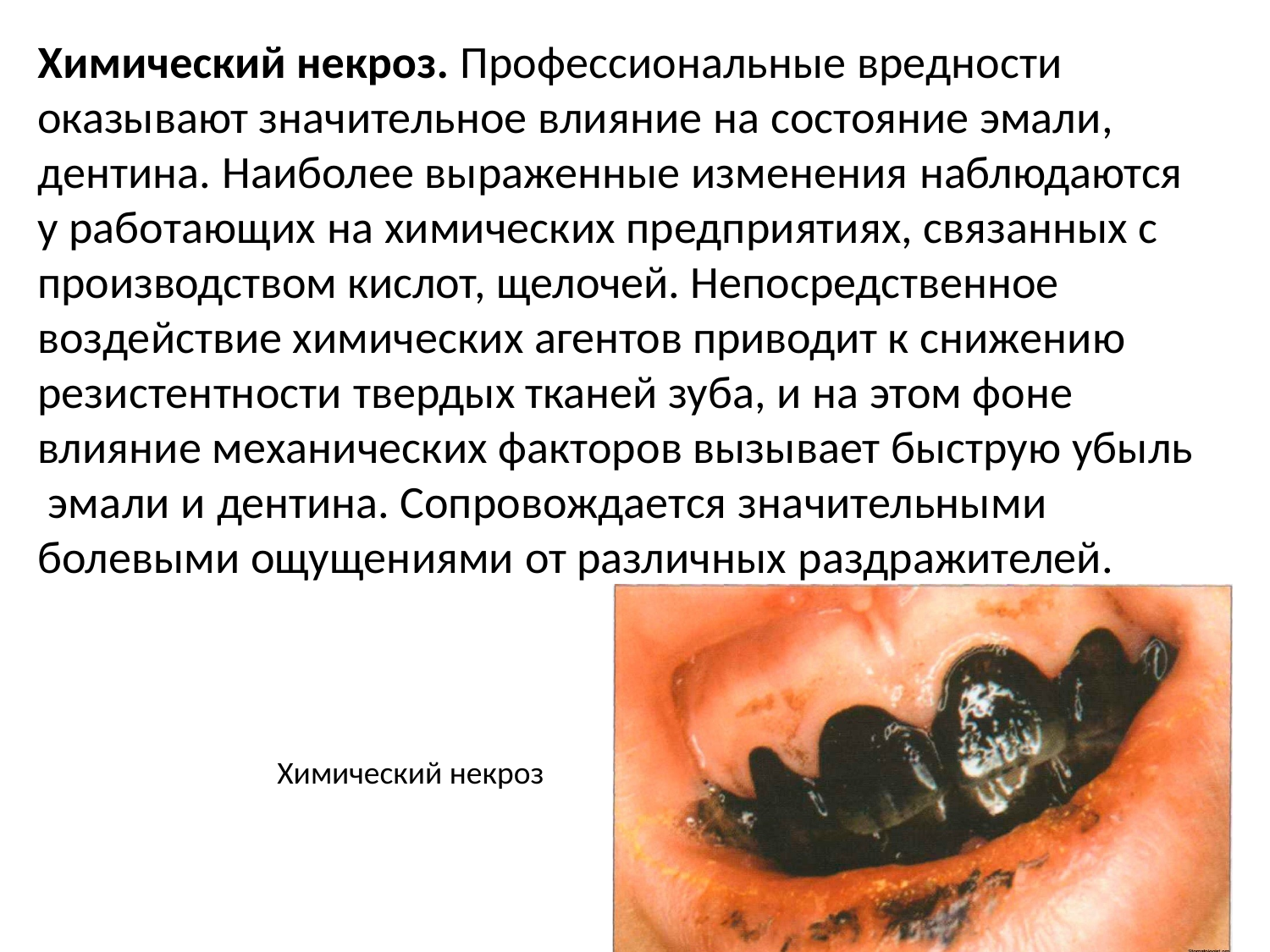

Химический некроз. Профессиональные вредности  оказывают значительное влияние на состояние эмали,  дентина. Наиболее выраженные изменения наблюдаются  у работающих на химических предприятиях, связанных с  производством кислот, щелочей. Непосредственное  воздействие химических агентов приводит к снижению  резистентности твердых тканей зуба, и на этом фоне  влияние механических факторов вызывает быструю убыль  эмали и дентина. Сопровождается значительными  болевыми ощущениями от различных раздражителей.

Химический некроз